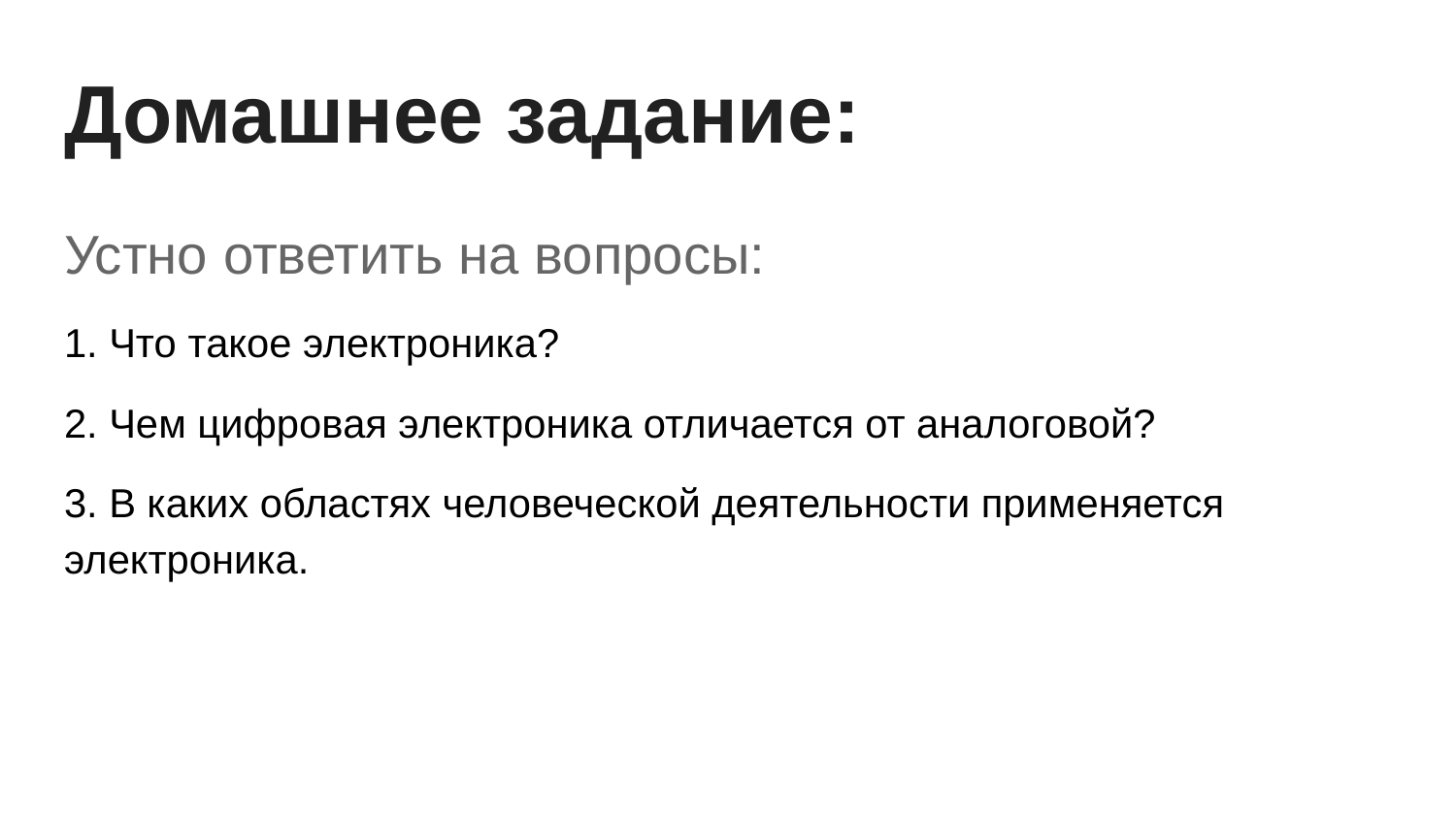

# Домашнее задание:
Устно ответить на вопросы:
1. Что такое электроника?
2. Чем цифровая электроника отличается от аналоговой?
3. В каких областях человеческой деятельности применяется электроника.